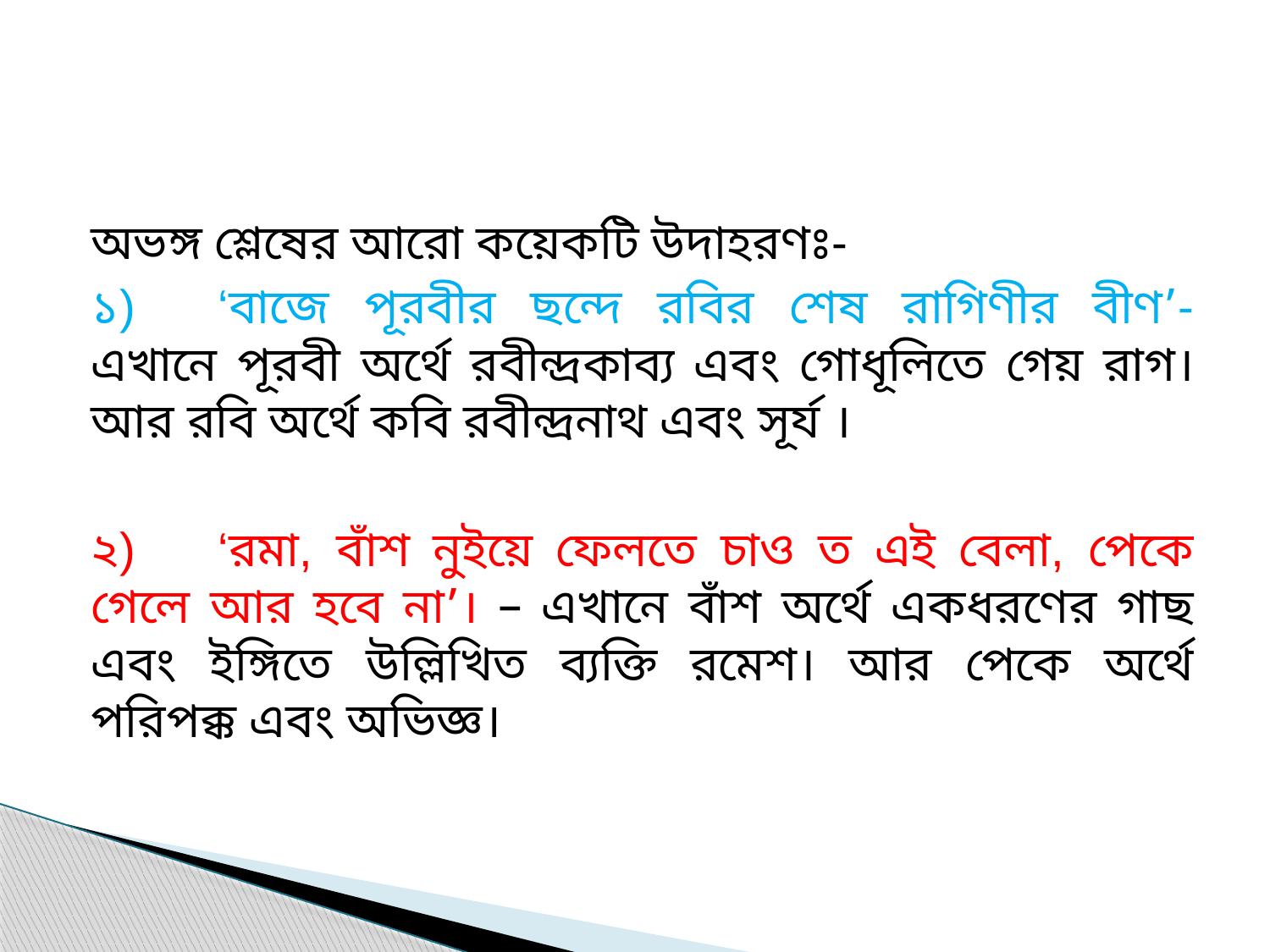

#
অভঙ্গ শ্লেষের আরো কয়েকটি উদাহরণঃ-
১)	‘বাজে পূরবীর ছন্দে রবির শেষ রাগিণীর বীণ’- এখানে পূরবী অর্থে রবীন্দ্রকাব্য এবং গোধূলিতে গেয় রাগ। আর রবি অর্থে কবি রবীন্দ্রনাথ এবং সূর্য ।

২)	‘রমা, বাঁশ নুইয়ে ফেলতে চাও ত এই বেলা, পেকে গেলে আর হবে না’। – এখানে বাঁশ অর্থে একধরণের গাছ এবং ইঙ্গিতে উল্লিখিত ব্যক্তি রমেশ। আর পেকে অর্থে পরিপক্ক এবং অভিজ্ঞ।